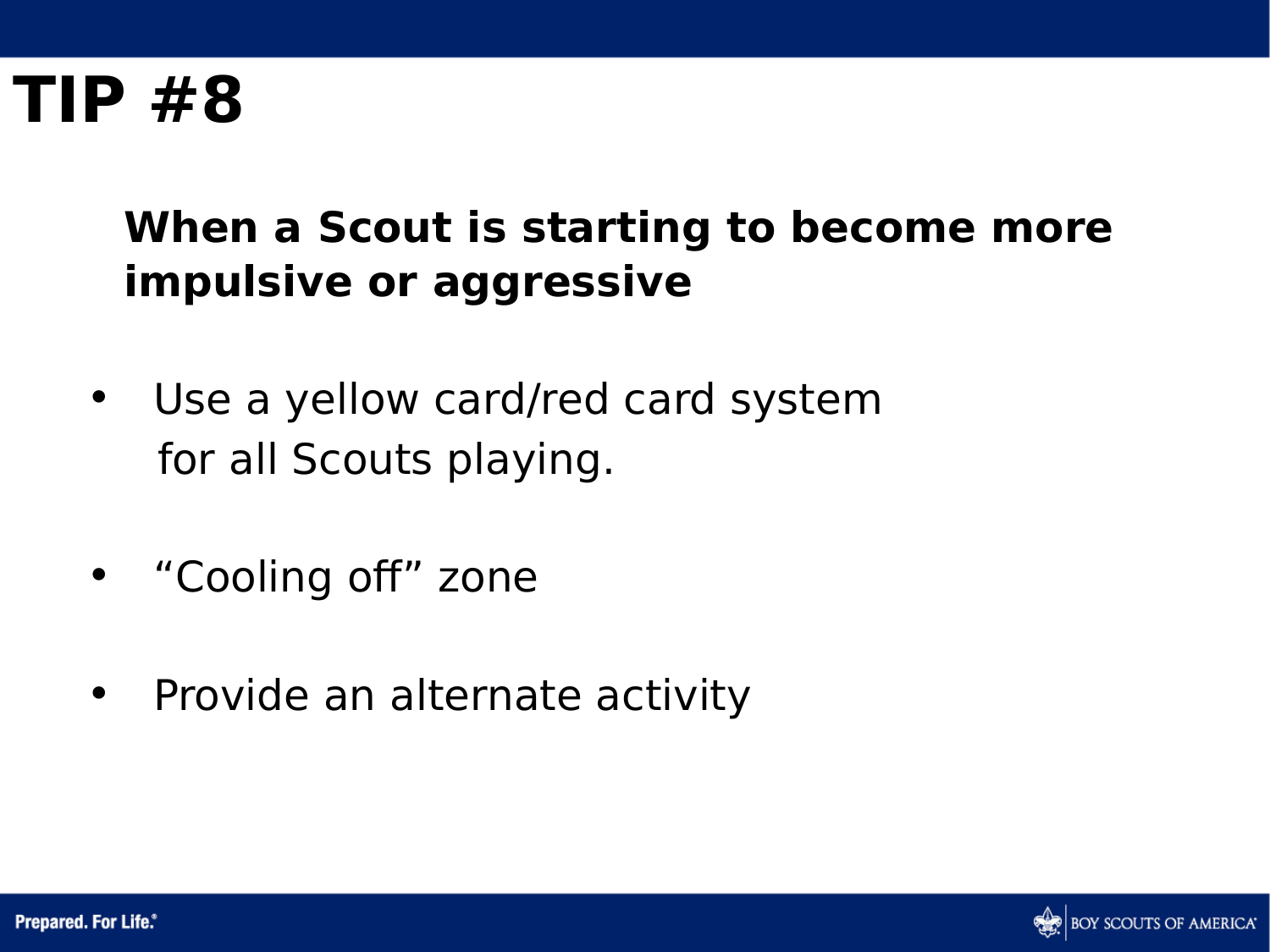

TIP #8
	When a Scout is starting to become more impulsive or aggressive

 Use a yellow card/red card system
      for all Scouts playing.

 “Cooling off” zone

 Provide an alternate activity